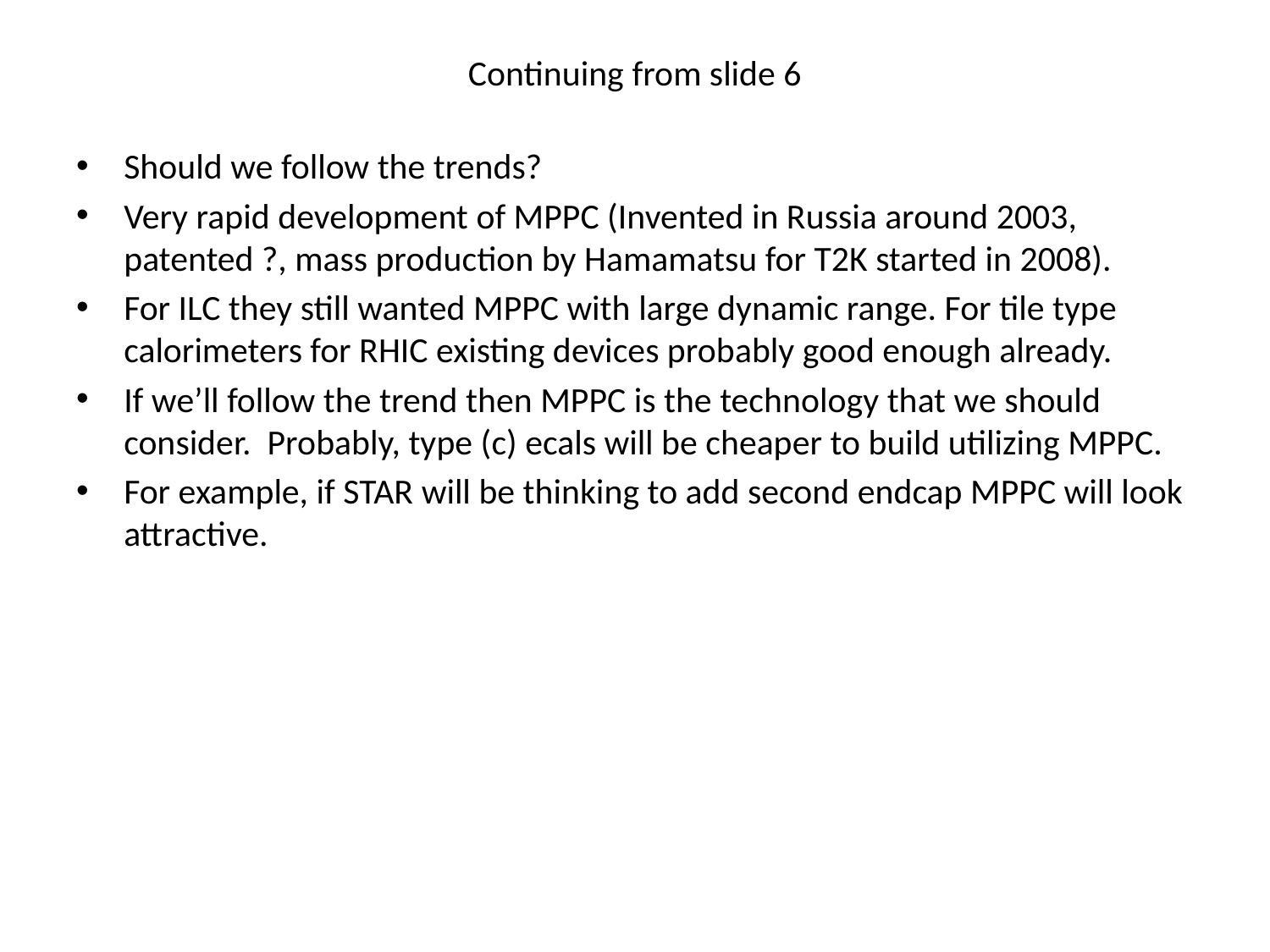

# Continuing from slide 6
Should we follow the trends?
Very rapid development of MPPC (Invented in Russia around 2003, patented ?, mass production by Hamamatsu for T2K started in 2008).
For ILC they still wanted MPPC with large dynamic range. For tile type calorimeters for RHIC existing devices probably good enough already.
If we’ll follow the trend then MPPC is the technology that we should consider.  Probably, type (c) ecals will be cheaper to build utilizing MPPC.
For example, if STAR will be thinking to add second endcap MPPC will look attractive.